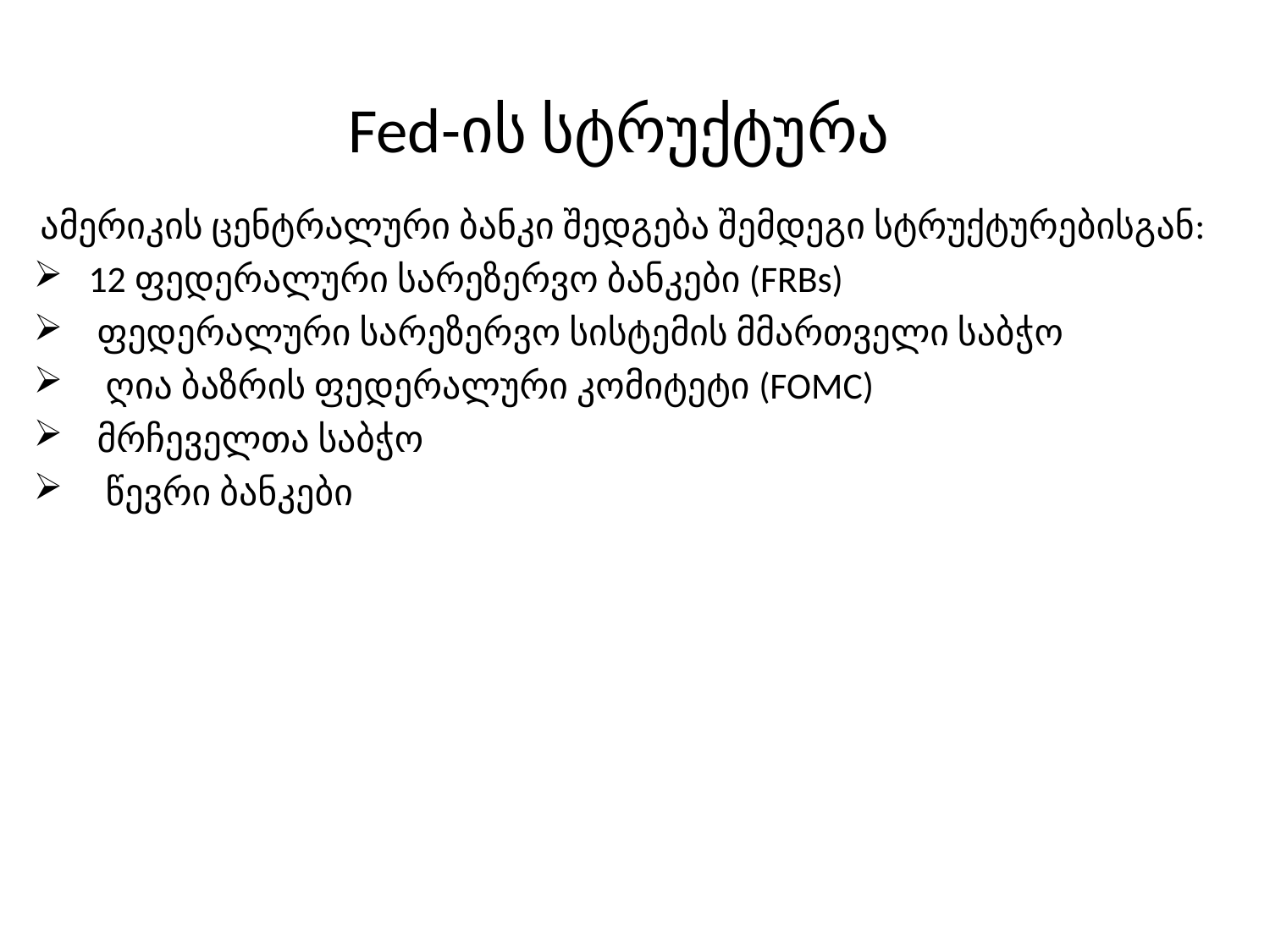

# Fed-ის სტრუქტურა
ამერიკის ცენტრალური ბანკი შედგება შემდეგი სტრუქტურებისგან:
   12 ფედერალური სარეზერვო ბანკები (FRBs)
    ფედერალური სარეზერვო სისტემის მმართველი საბჭო
     ღია ბაზრის ფედერალური კომიტეტი (FOMC)
    მრჩეველთა საბჭო
     წევრი ბანკები